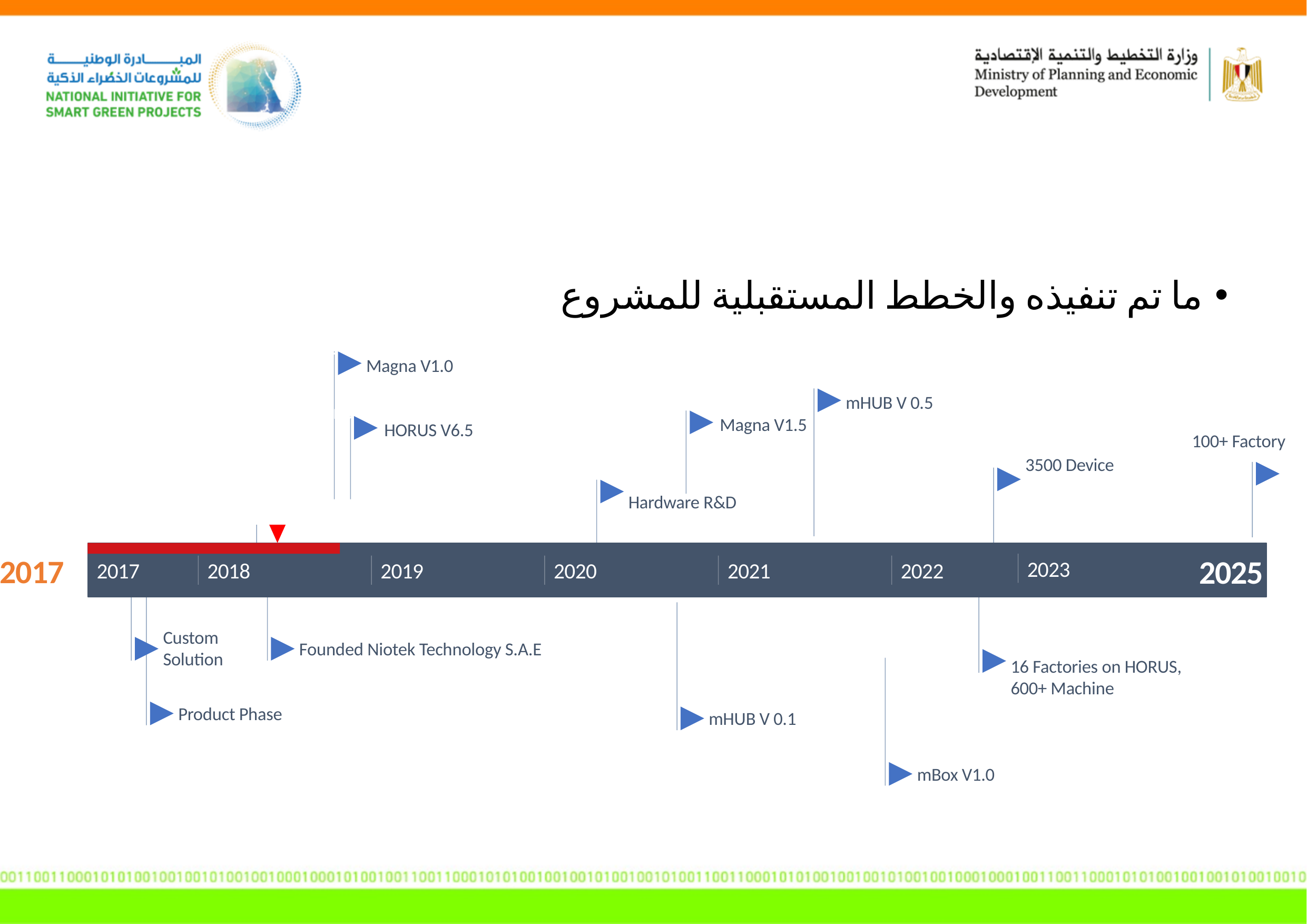

ما تم تنفيذه والخطط المستقبلية للمشروع
NIoTEK New Office

Magna V1.0

mHUB V 0.5
Launching MAGNA Platform

Magna V1.5

HORUS V6.5
100+ Factory
3500 Device

Talents Program

Hardware R&D
Today

2017
2025
2023
2017
2018
2019
2020
2021
2022
Custom Solution

Founded Niotek Technology S.A.E

NIoTEK Start
MINT Incubator
16 Factories on HORUS, 600+ Machine

Product Phase

mHUB V 0.1
6 Factories Joined PSS

mBox V1.0